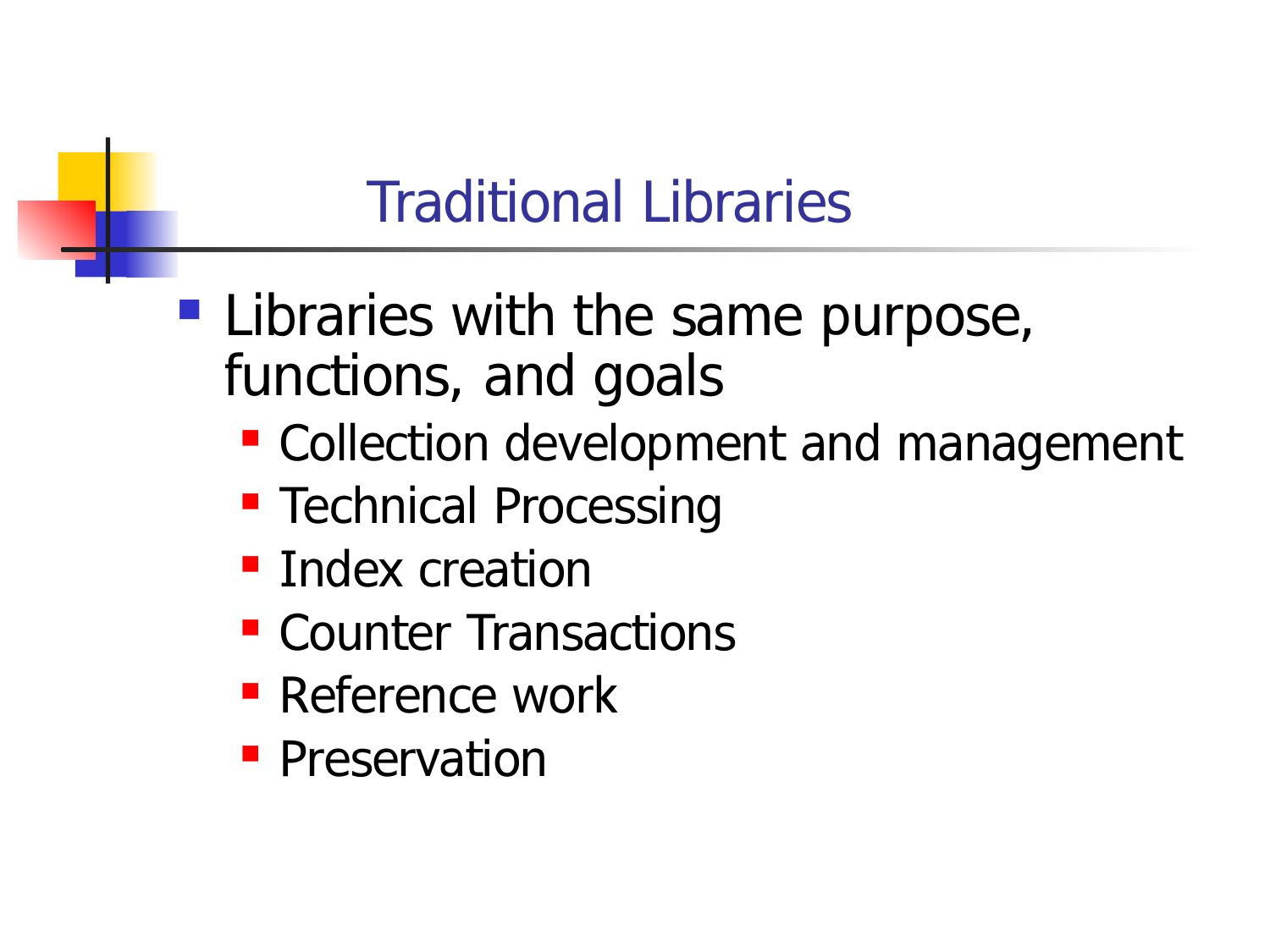

# Traditional Libraries
Libraries with the same purpose, functions, and goals
Collection development and management
Technical Processing
Index creation
Counter Transactions
Reference work
Preservation